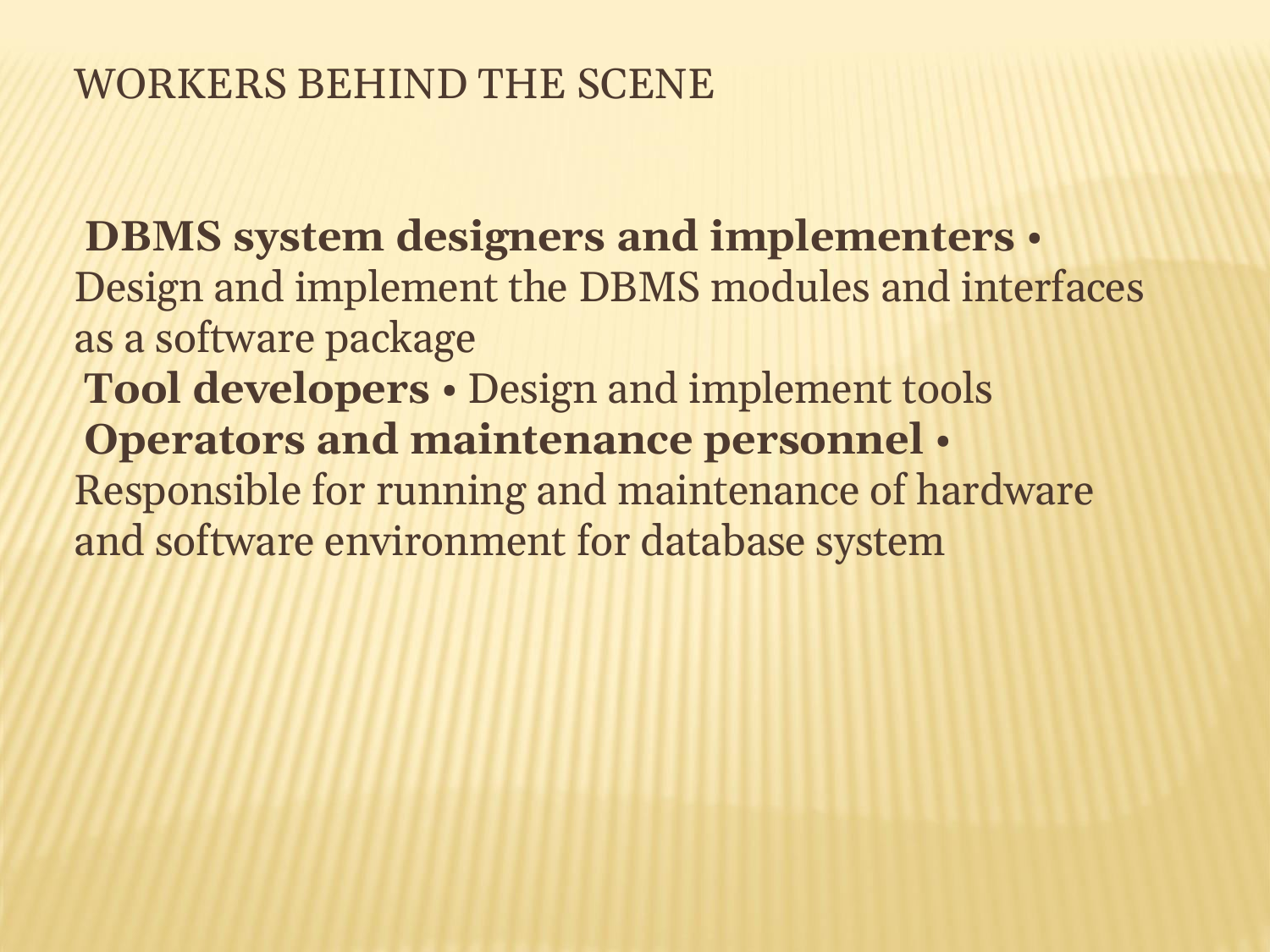

# WORKERS BEHIND THE SCENE DBMS system designers and implementers • Design and implement the DBMS modules and interfaces as a software package Tool developers • Design and implement tools Operators and maintenance personnel • Responsible for running and maintenance of hardware and software environment for database system